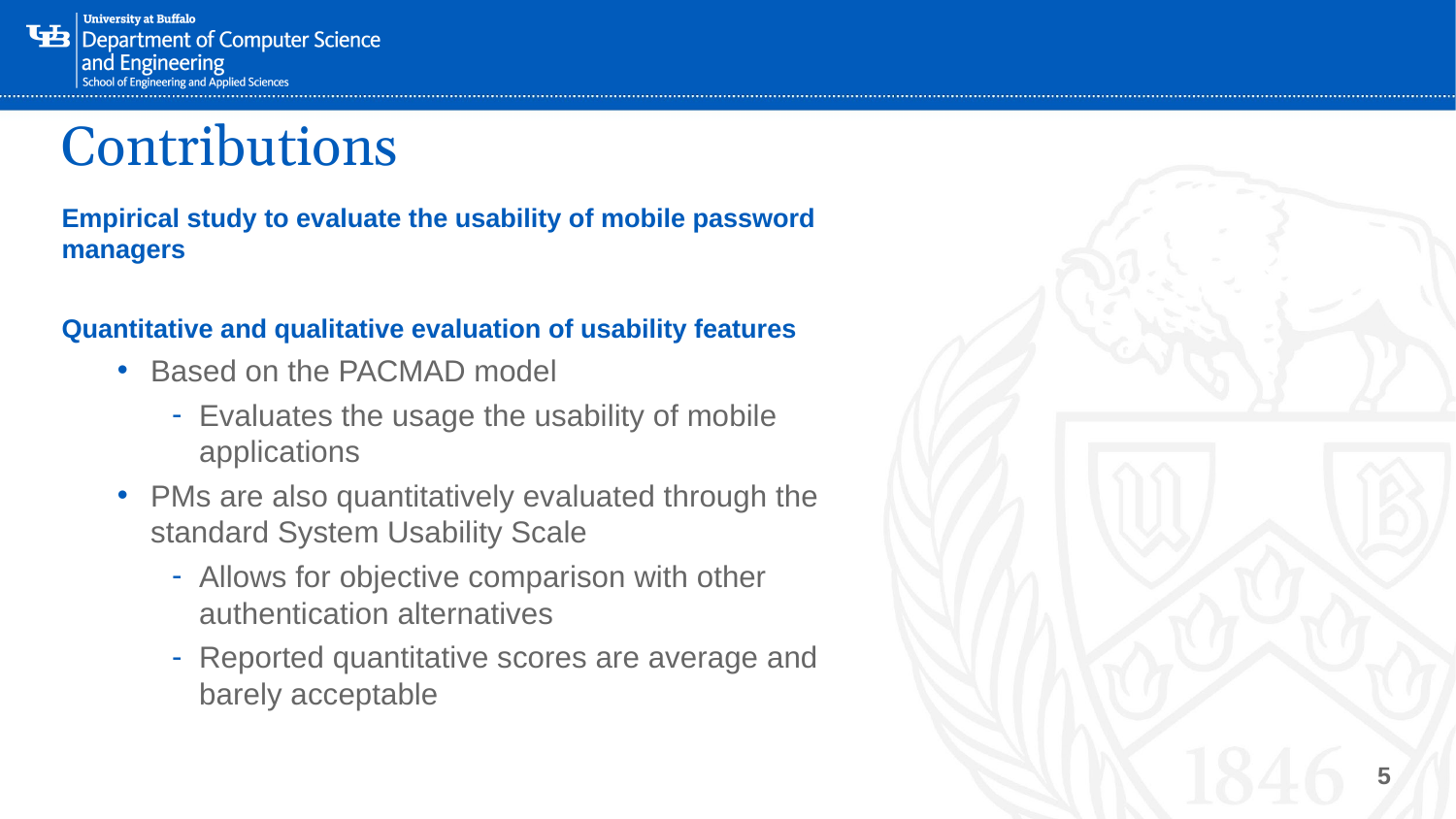

# Contributions
Empirical study to evaluate the usability of mobile password managers

Quantitative and qualitative evaluation of usability features
Based on the PACMAD model
Evaluates the usage the usability of mobile applications
PMs are also quantitatively evaluated through the standard System Usability Scale
Allows for objective comparison with other authentication alternatives
Reported quantitative scores are average and barely acceptable